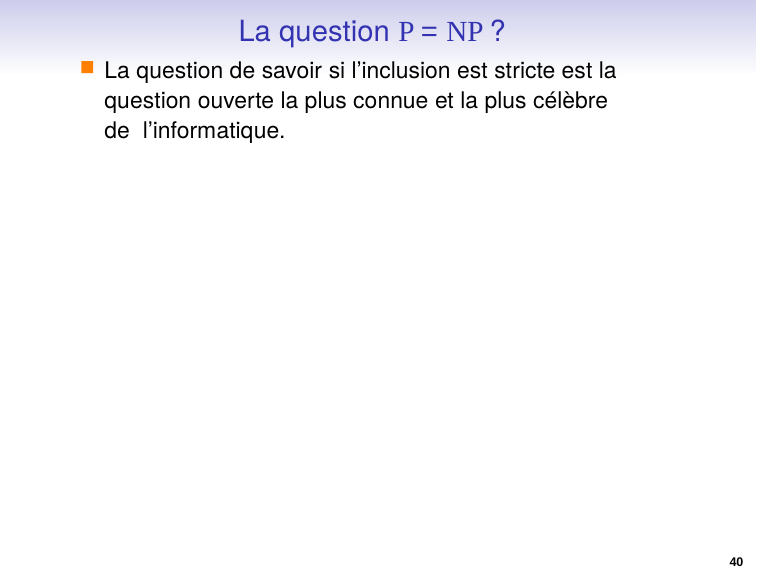

# La question P = NP ?
La question de savoir si l’inclusion est stricte est la  question ouverte la plus connue et la plus célèbre de  l’informatique.

40